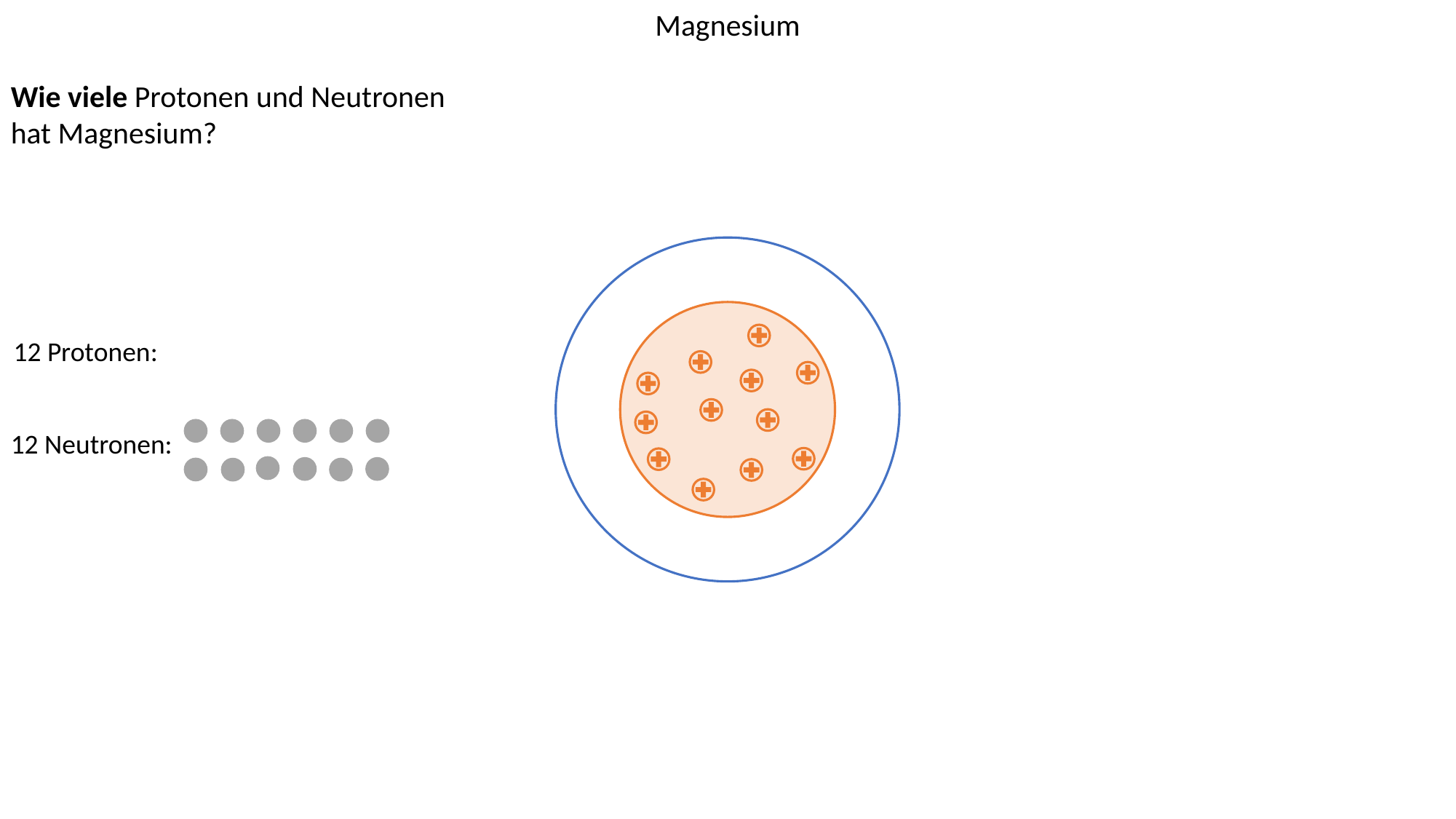

Magnesium
Wie viele Protonen und Neutronen hat Magnesium?

12 Protonen:

12 Neutronen: